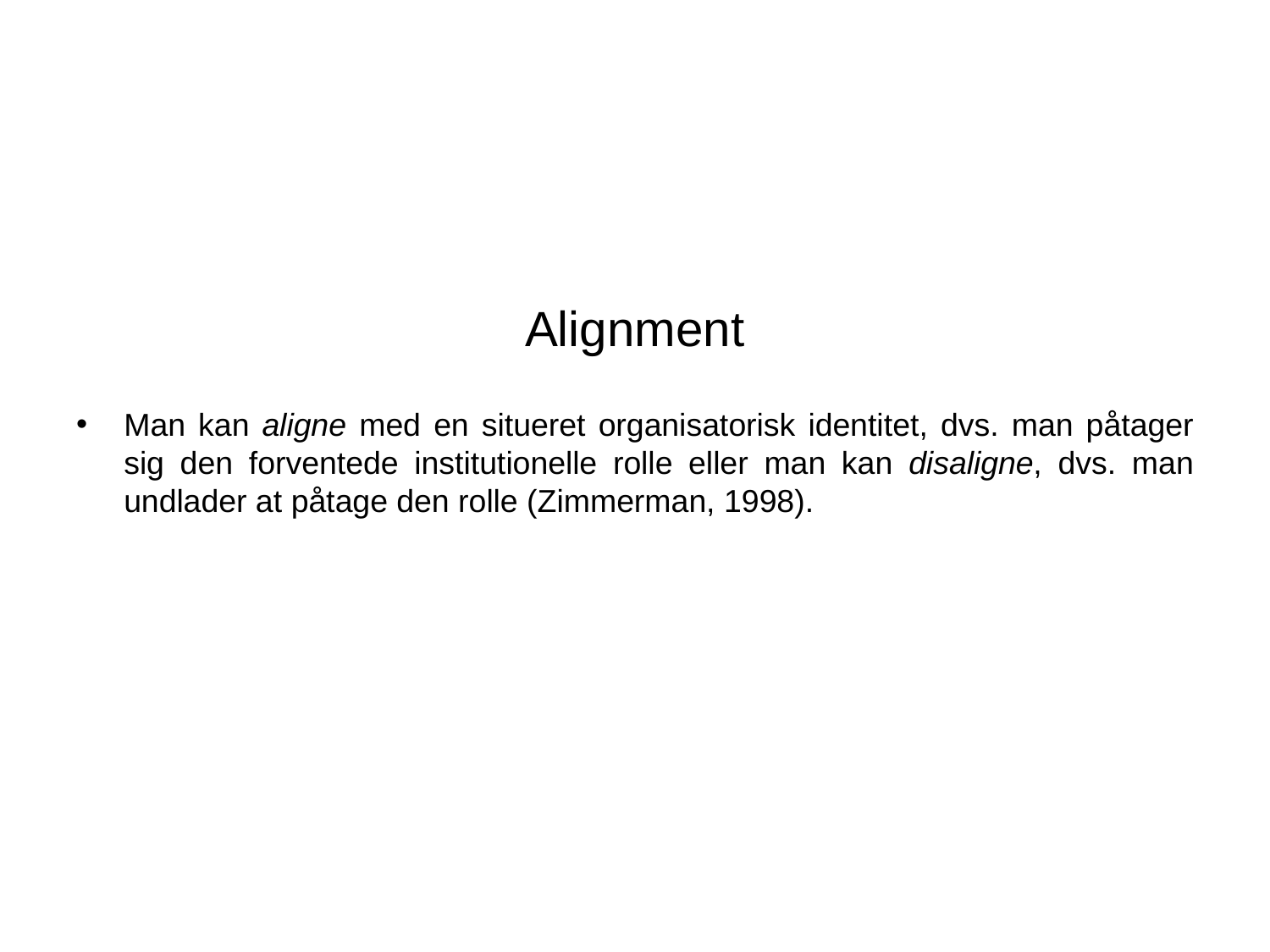

# Alignment
Man kan aligne med en situeret organisatorisk identitet, dvs. man påtager sig den forventede institutionelle rolle eller man kan disaligne, dvs. man undlader at påtage den rolle (Zimmerman, 1998).